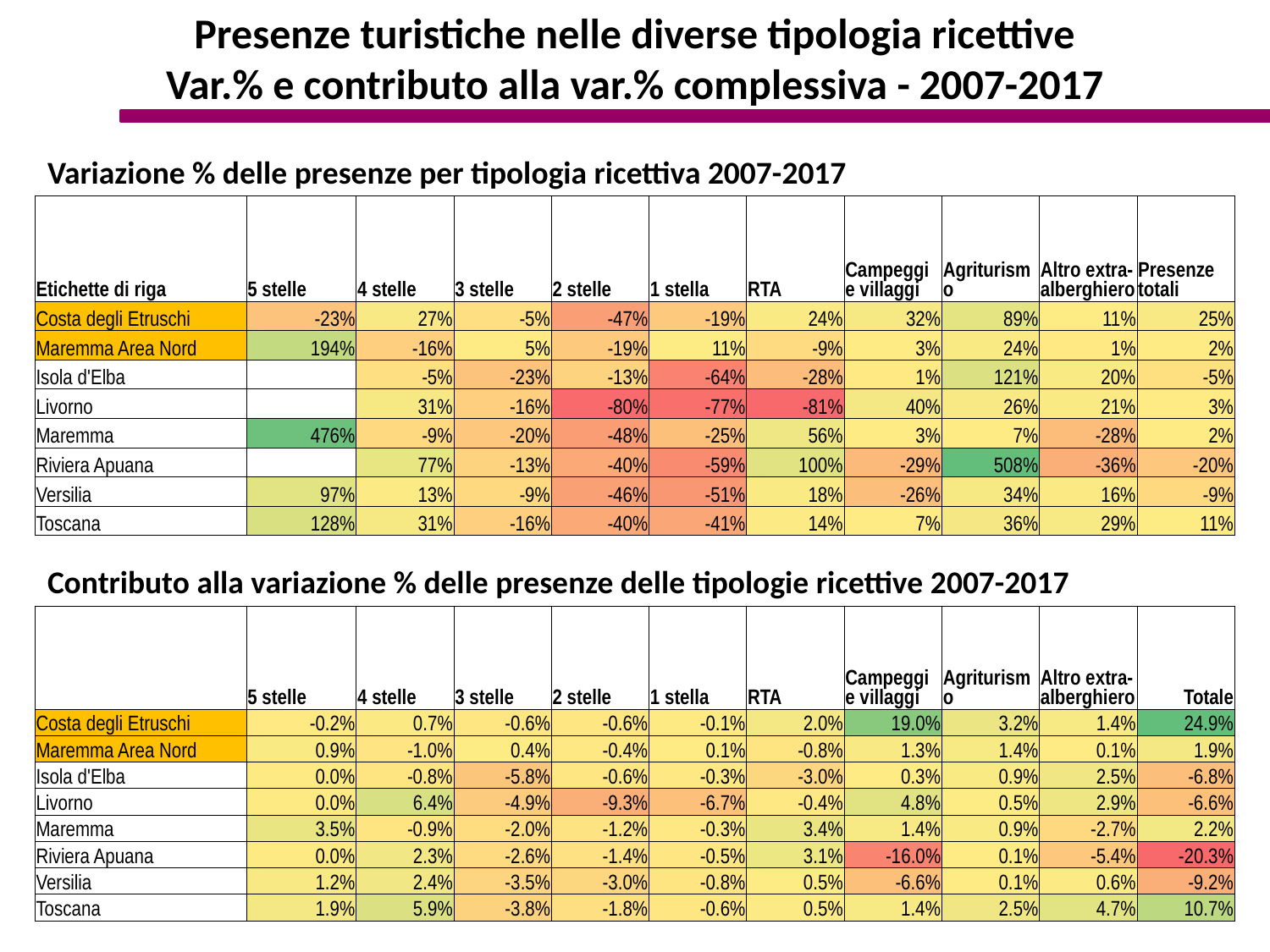

Presenze turistiche nelle diverse tipologia ricettive
Var.% e contributo alla var.% complessiva - 2007-2017

Variazione % delle presenze per tipologia ricettiva 2007-2017
| Etichette di riga | 5 stelle | 4 stelle | 3 stelle | 2 stelle | 1 stella | RTA | Campeggi e villaggi | Agriturismo | Altro extra-alberghiero | Presenze totali |
| --- | --- | --- | --- | --- | --- | --- | --- | --- | --- | --- |
| Costa degli Etruschi | -23% | 27% | -5% | -47% | -19% | 24% | 32% | 89% | 11% | 25% |
| Maremma Area Nord | 194% | -16% | 5% | -19% | 11% | -9% | 3% | 24% | 1% | 2% |
| Isola d'Elba |  | -5% | -23% | -13% | -64% | -28% | 1% | 121% | 20% | -5% |
| Livorno |  | 31% | -16% | -80% | -77% | -81% | 40% | 26% | 21% | 3% |
| Maremma | 476% | -9% | -20% | -48% | -25% | 56% | 3% | 7% | -28% | 2% |
| Riviera Apuana |  | 77% | -13% | -40% | -59% | 100% | -29% | 508% | -36% | -20% |
| Versilia | 97% | 13% | -9% | -46% | -51% | 18% | -26% | 34% | 16% | -9% |
| Toscana | 128% | 31% | -16% | -40% | -41% | 14% | 7% | 36% | 29% | 11% |
Contributo alla variazione % delle presenze delle tipologie ricettive 2007-2017
|  | 5 stelle | 4 stelle | 3 stelle | 2 stelle | 1 stella | RTA | Campeggi e villaggi | Agriturismo | Altro extra-alberghiero | Totale |
| --- | --- | --- | --- | --- | --- | --- | --- | --- | --- | --- |
| Costa degli Etruschi | -0.2% | 0.7% | -0.6% | -0.6% | -0.1% | 2.0% | 19.0% | 3.2% | 1.4% | 24.9% |
| Maremma Area Nord | 0.9% | -1.0% | 0.4% | -0.4% | 0.1% | -0.8% | 1.3% | 1.4% | 0.1% | 1.9% |
| Isola d'Elba | 0.0% | -0.8% | -5.8% | -0.6% | -0.3% | -3.0% | 0.3% | 0.9% | 2.5% | -6.8% |
| Livorno | 0.0% | 6.4% | -4.9% | -9.3% | -6.7% | -0.4% | 4.8% | 0.5% | 2.9% | -6.6% |
| Maremma | 3.5% | -0.9% | -2.0% | -1.2% | -0.3% | 3.4% | 1.4% | 0.9% | -2.7% | 2.2% |
| Riviera Apuana | 0.0% | 2.3% | -2.6% | -1.4% | -0.5% | 3.1% | -16.0% | 0.1% | -5.4% | -20.3% |
| Versilia | 1.2% | 2.4% | -3.5% | -3.0% | -0.8% | 0.5% | -6.6% | 0.1% | 0.6% | -9.2% |
| Toscana | 1.9% | 5.9% | -3.8% | -1.8% | -0.6% | 0.5% | 1.4% | 2.5% | 4.7% | 10.7% |